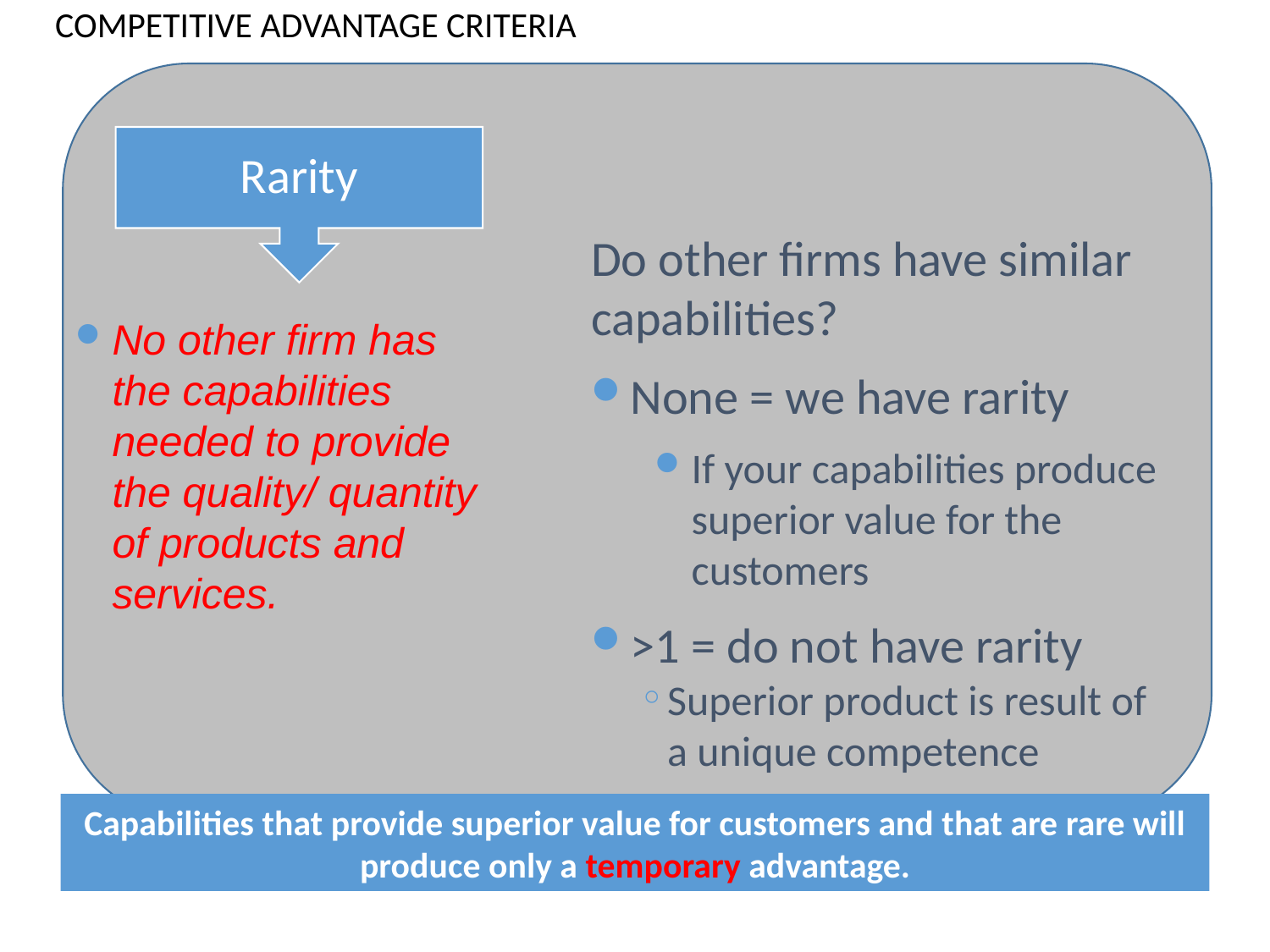

# COMPETITIVE ADVANTAGE CRITERIA

Rarity
Do other firms have similar capabilities?
None = we have rarity
If your capabilities produce superior value for the customers
>1 = do not have rarity
Superior product is result of a unique competence
No other firm has the capabilities needed to provide the quality/ quantity of products and services.
Capabilities that provide superior value for customers and that are rare will produce only a temporary advantage.